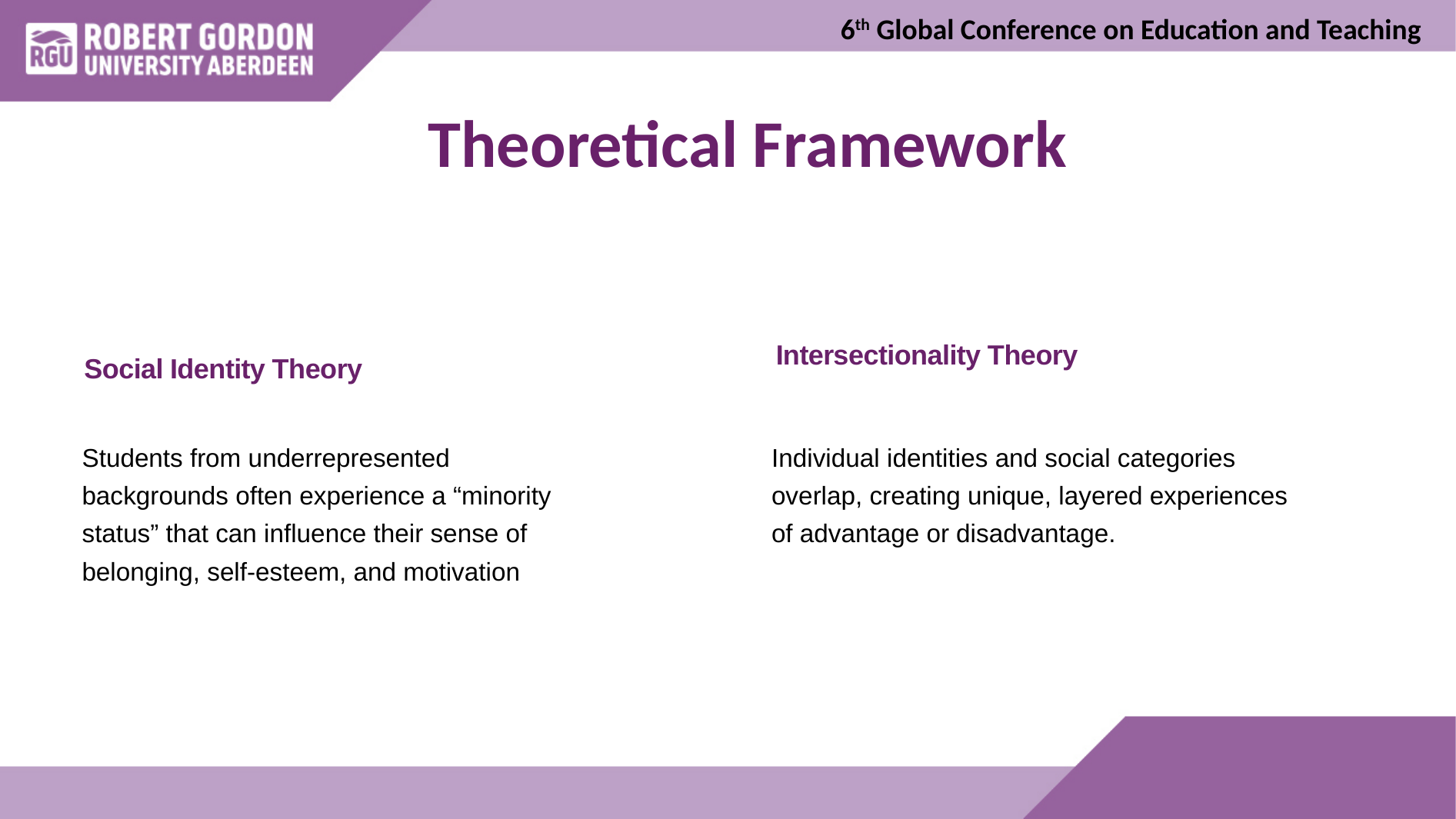

6th Global Conference on Education and Teaching
Theoretical Framework
Intersectionality Theory
Social Identity Theory
Students from underrepresented backgrounds often experience a “minority status” that can influence their sense of belonging, self-esteem, and motivation
Individual identities and social categories overlap, creating unique, layered experiences of advantage or disadvantage.